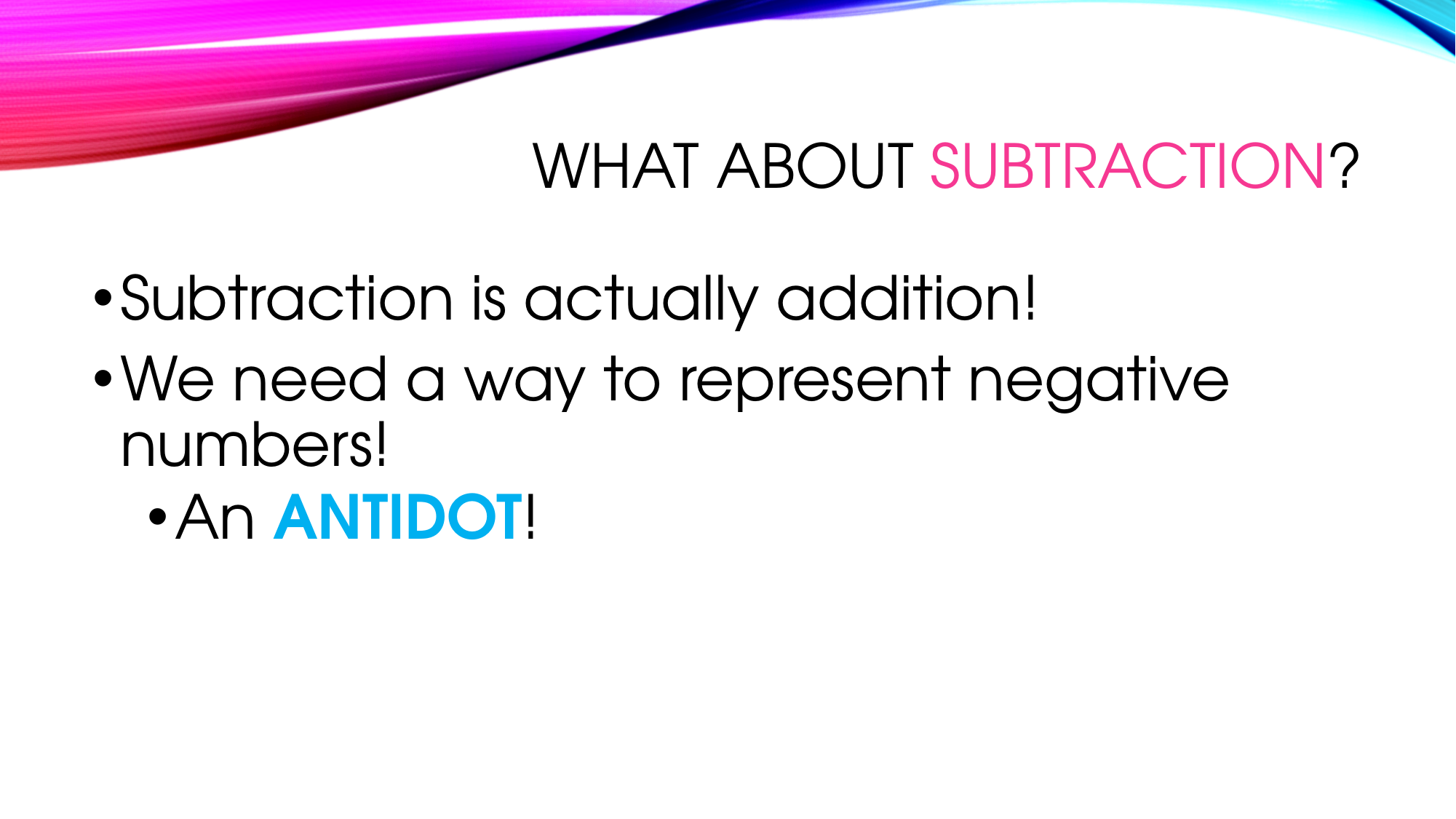

# What about subtraction?
Subtraction is actually addition!
We need a way to represent negative numbers!
An ANTIDOT!